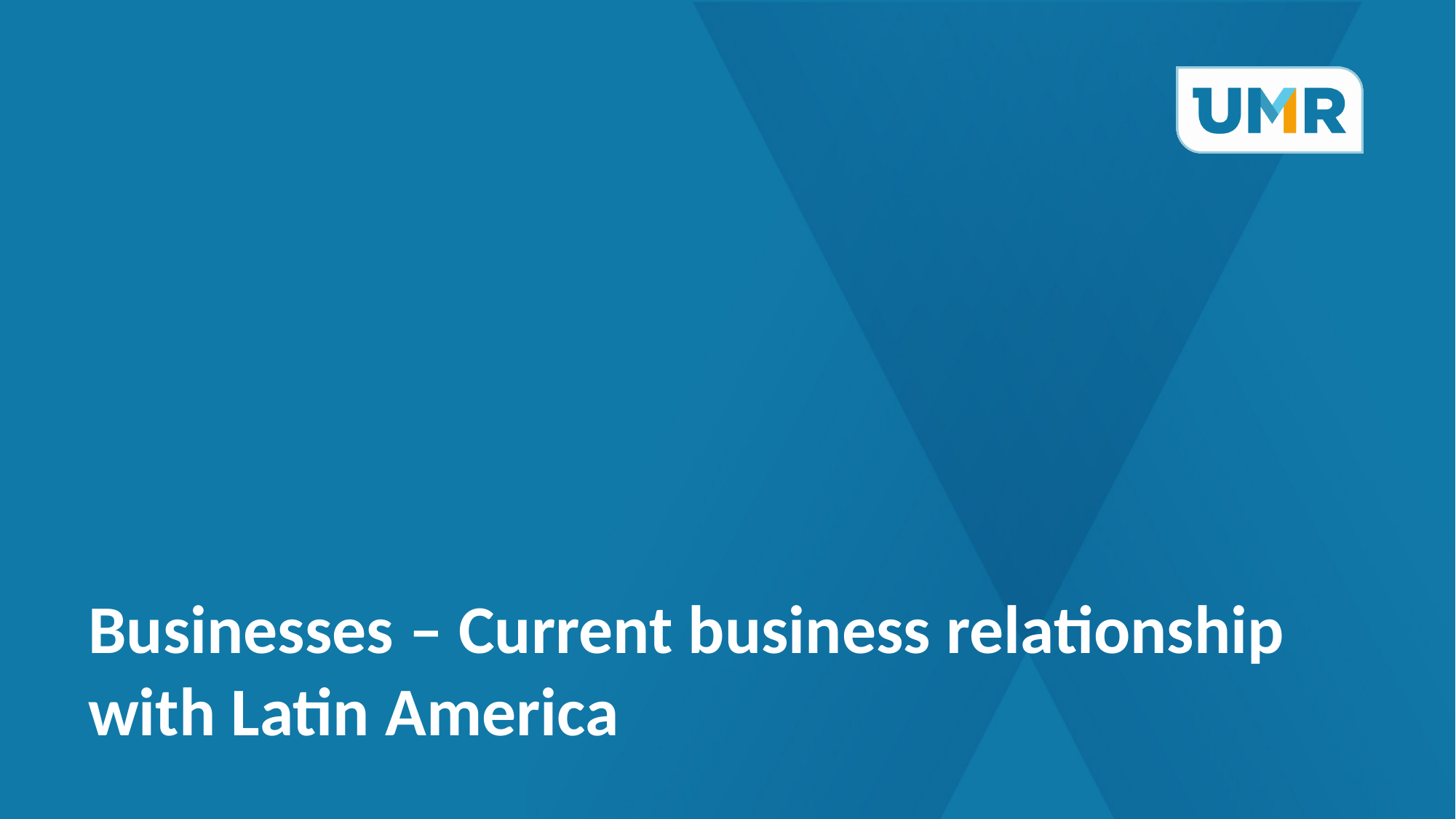

# Businesses – Current business relationship with Latin America